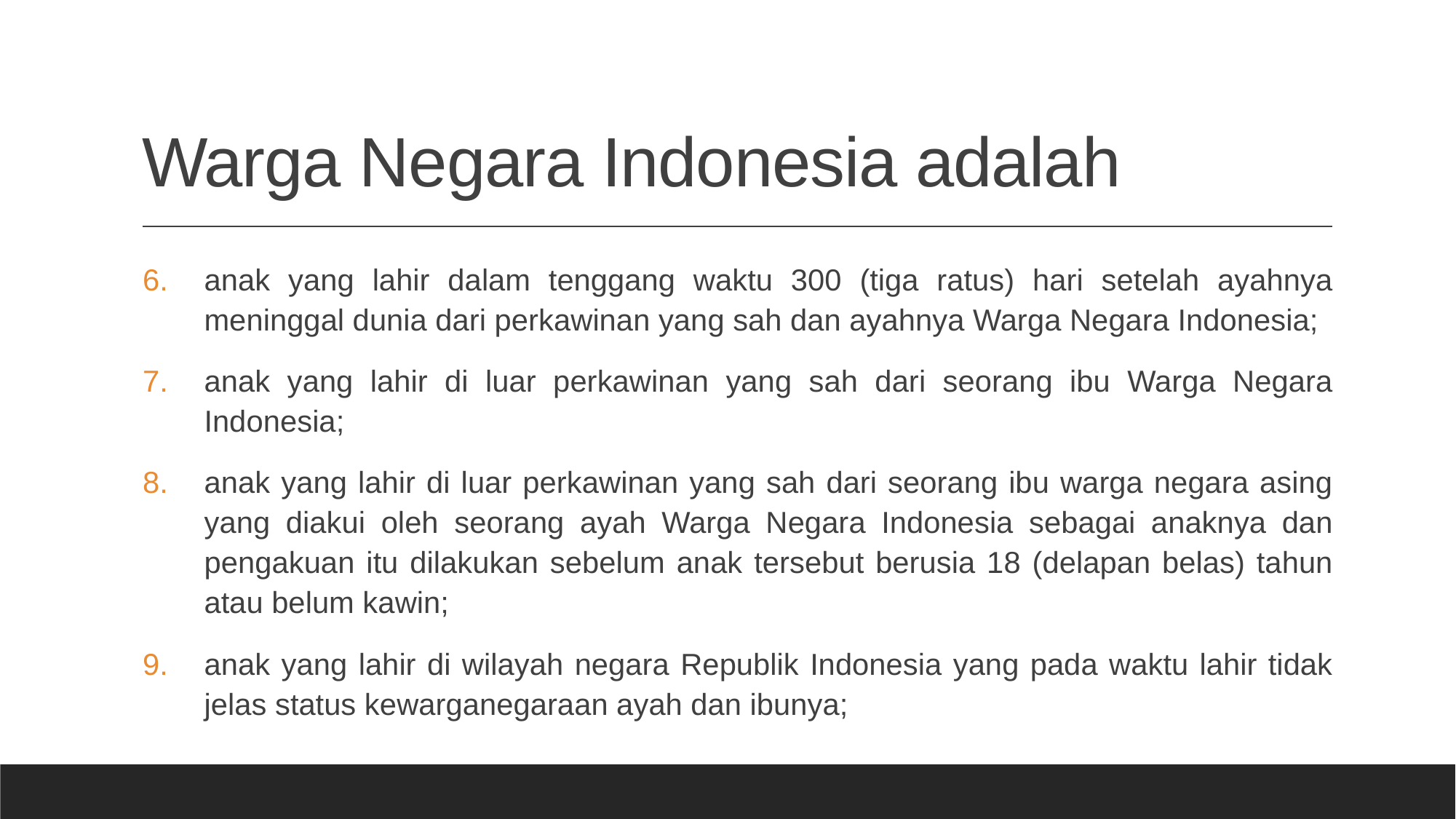

# Warga Negara Indonesia adalah
anak yang lahir dalam tenggang waktu 300 (tiga ratus) hari setelah ayahnya meninggal dunia dari perkawinan yang sah dan ayahnya Warga Negara Indonesia;
anak yang lahir di luar perkawinan yang sah dari seorang ibu Warga Negara Indonesia;
anak yang lahir di luar perkawinan yang sah dari seorang ibu warga negara asing yang diakui oleh seorang ayah Warga Negara Indonesia sebagai anaknya dan pengakuan itu dilakukan sebelum anak tersebut berusia 18 (delapan belas) tahun atau belum kawin;
anak yang lahir di wilayah negara Republik Indonesia yang pada waktu lahir tidak jelas status kewarganegaraan ayah dan ibunya;